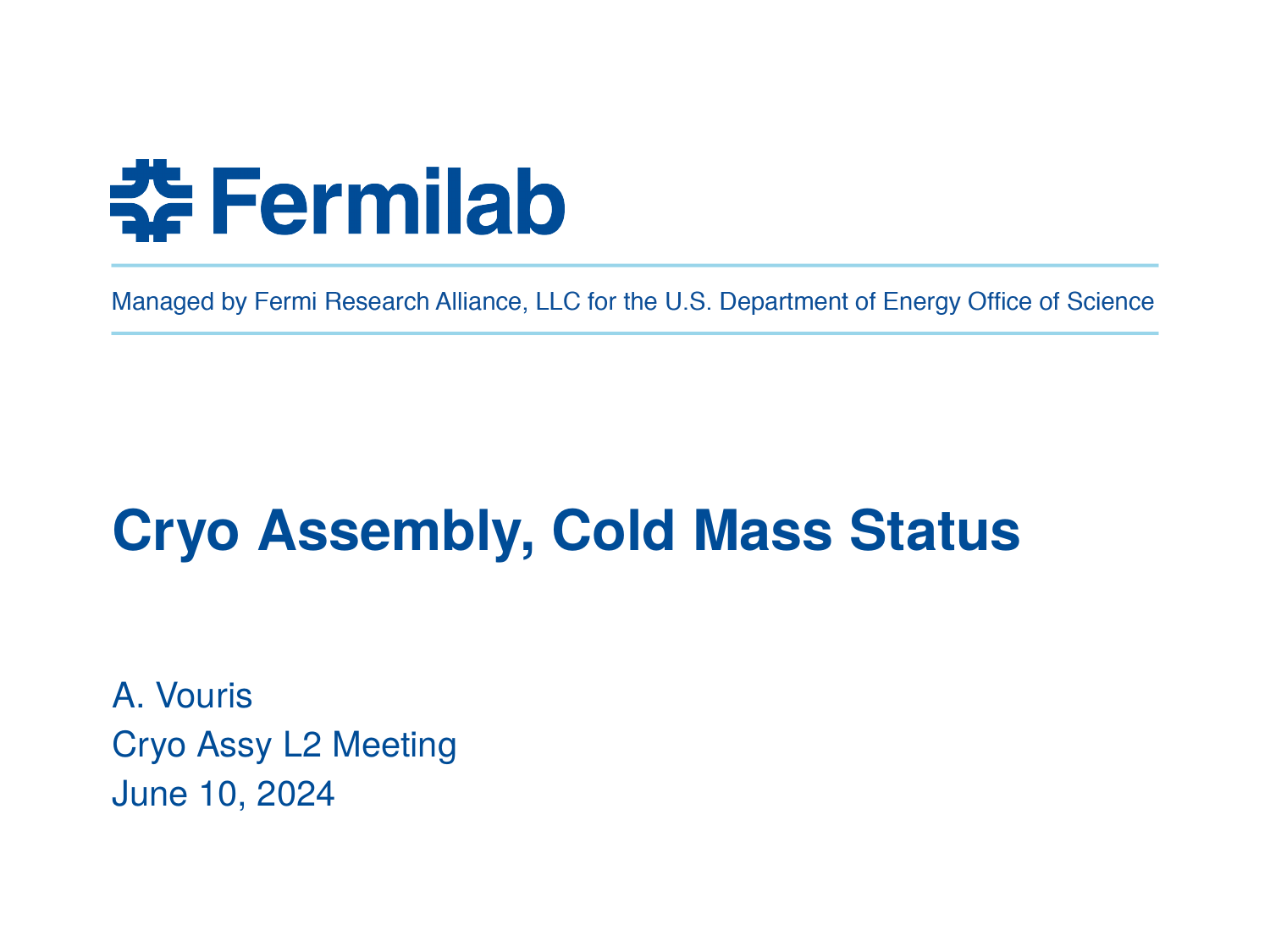

# Cryo Assembly, Cold Mass Status
A. Vouris
Cryo Assy L2 Meeting
June 10, 2024